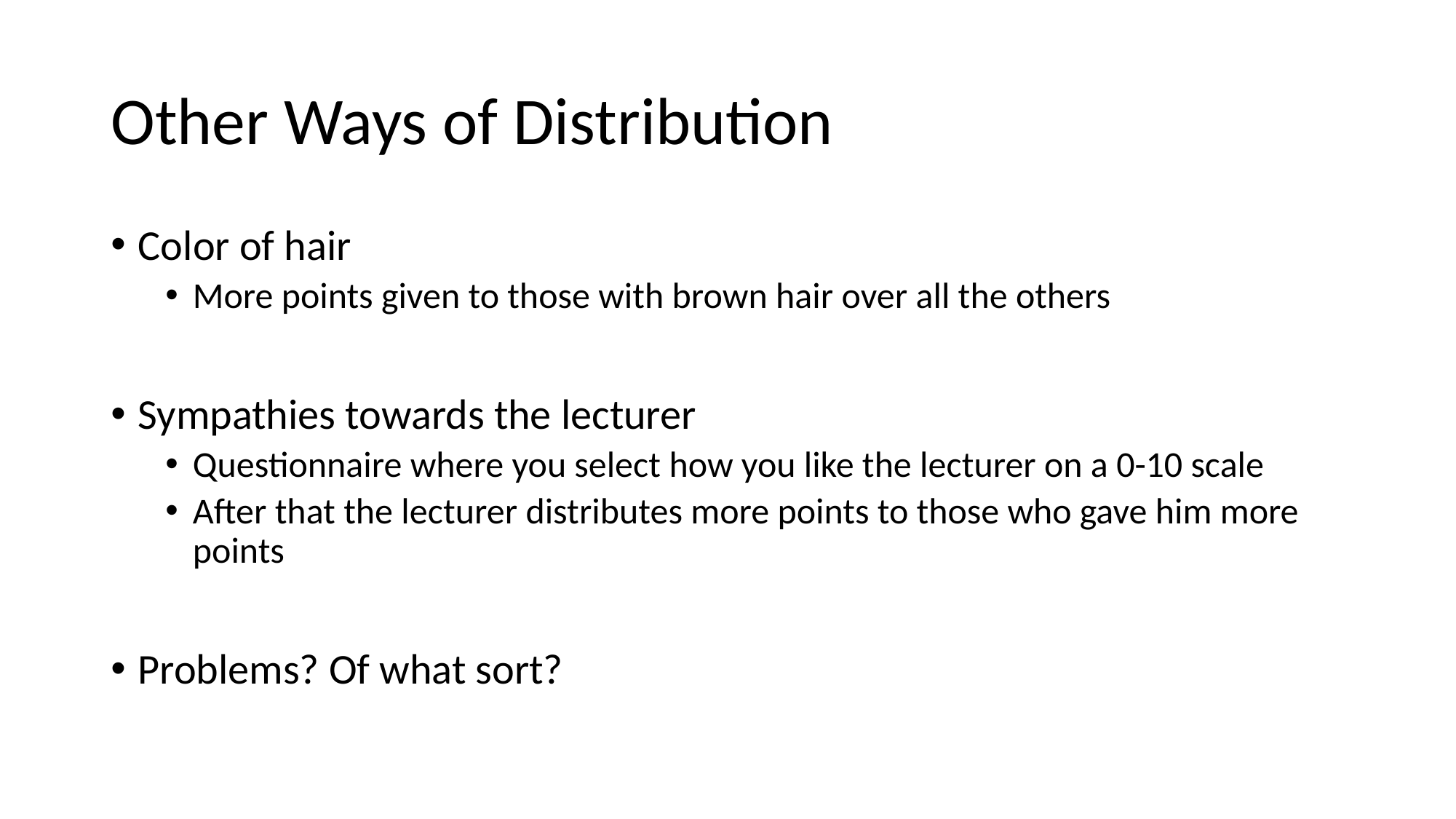

# Other Ways of Distribution
Color of hair
More points given to those with brown hair over all the others

Sympathies towards the lecturer
Questionnaire where you select how you like the lecturer on a 0-10 scale
After that the lecturer distributes more points to those who gave him more points

Problems? Of what sort?